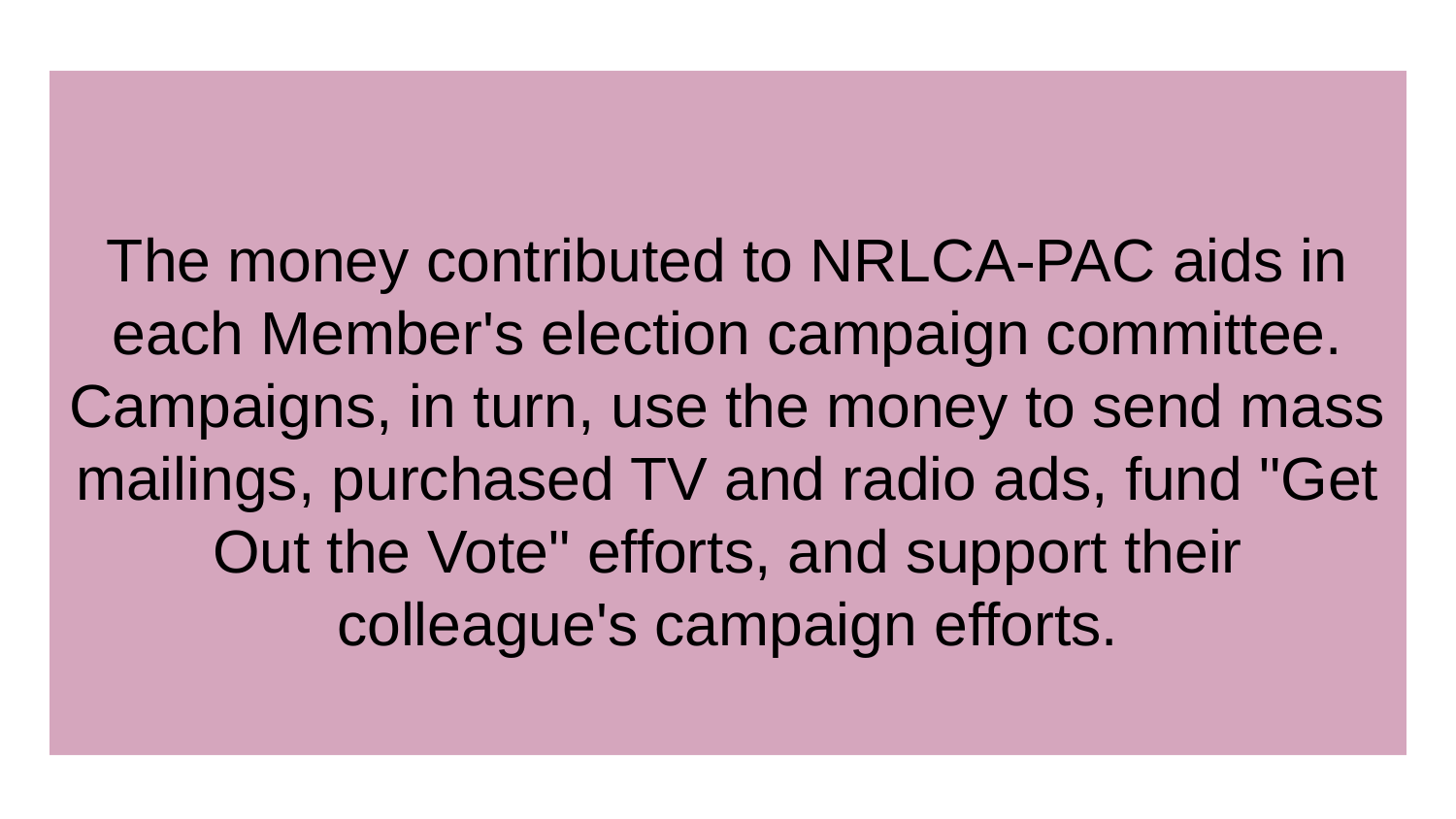

# The money contributed to NRLCA-PAC aids in each Member's election campaign committee. Campaigns, in turn, use the money to send mass mailings, purchased TV and radio ads, fund "Get Out the Vote" efforts, and support their colleague's campaign efforts.